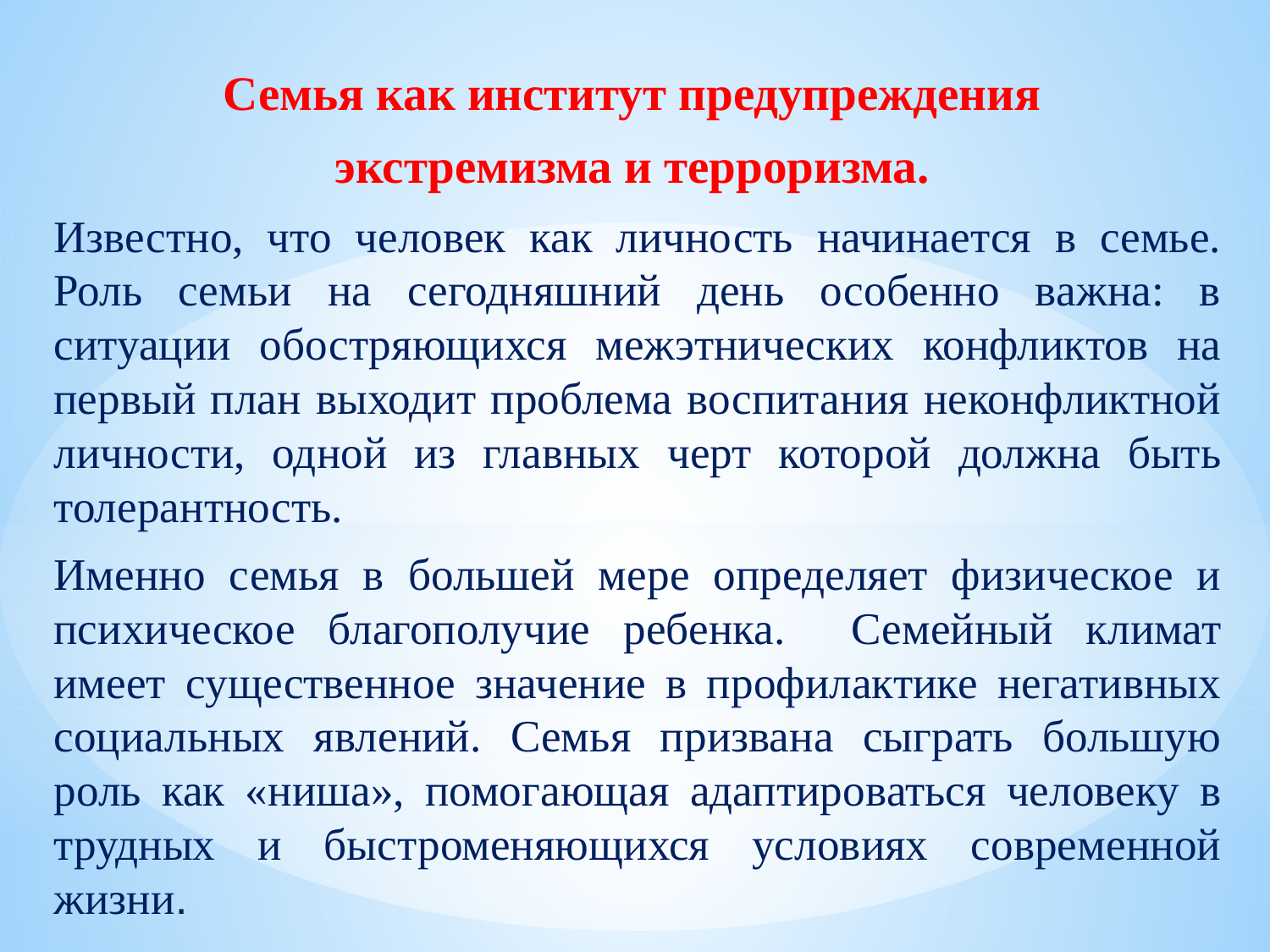

Семья как институт предупреждения
экстремизма и терроризма.
Известно, что человек как личность начинается в семье. Роль семьи на сегодняшний день особенно важна: в ситуации обостряющихся межэтнических конфликтов на первый план выходит проблема воспитания неконфликтной личности, одной из главных черт которой должна быть толерантность.
Именно семья в большей мере определяет физическое и психическое благополучие ребенка.  Семейный климат имеет существенное значение в профилактике негативных социальных явлений. Семья призвана сыграть большую роль как «ниша», помогающая адаптироваться человеку в трудных и быстроменяющихся условиях современной жизни.